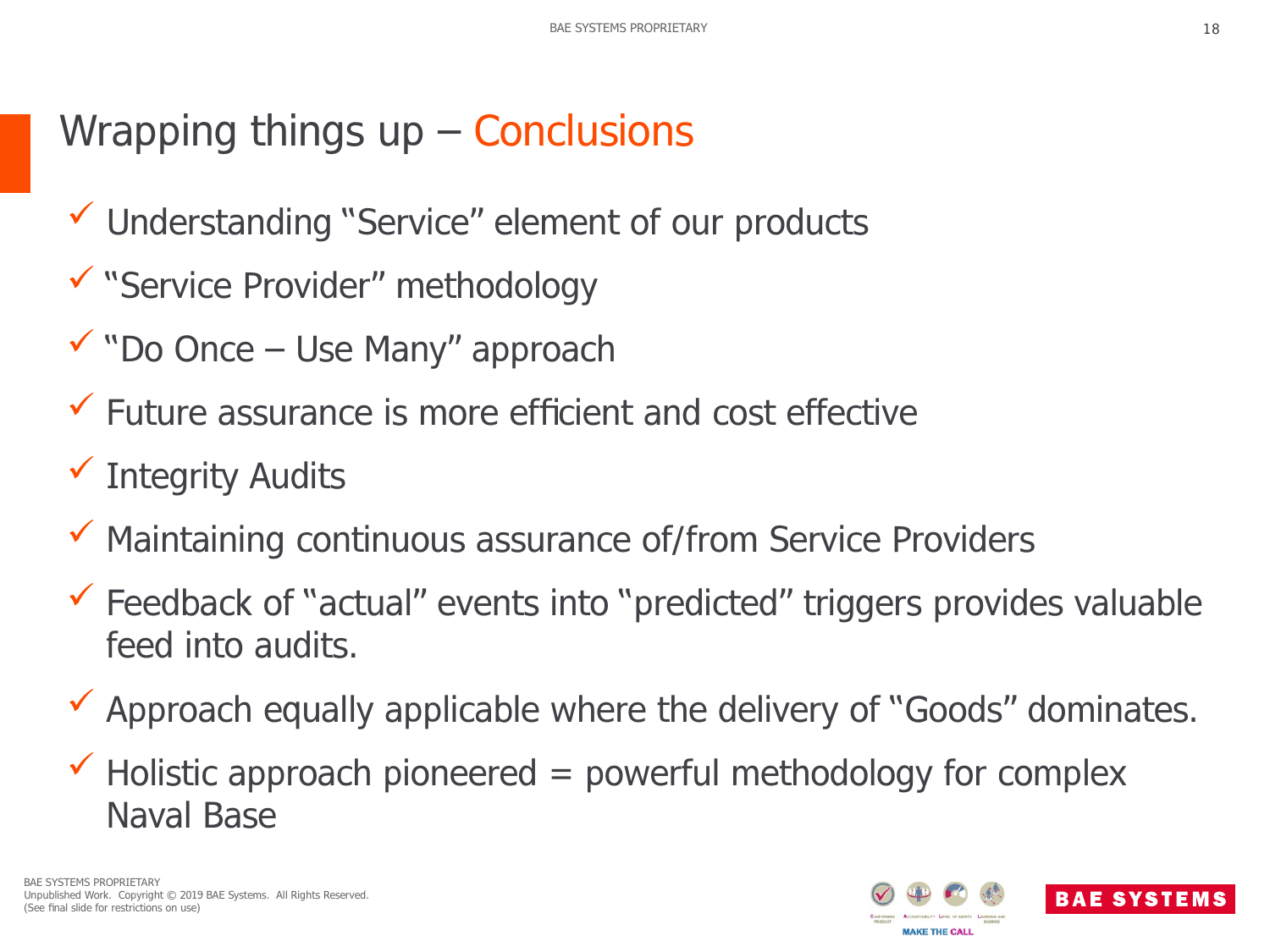

18
# Wrapping things up – Conclusions
Understanding “Service” element of our products
“Service Provider” methodology
“Do Once – Use Many” approach
Future assurance is more efficient and cost effective
Integrity Audits
Maintaining continuous assurance of/from Service Providers
Feedback of “actual” events into “predicted” triggers provides valuable feed into audits.
Approach equally applicable where the delivery of “Goods” dominates.
Holistic approach pioneered = powerful methodology for complex Naval Base